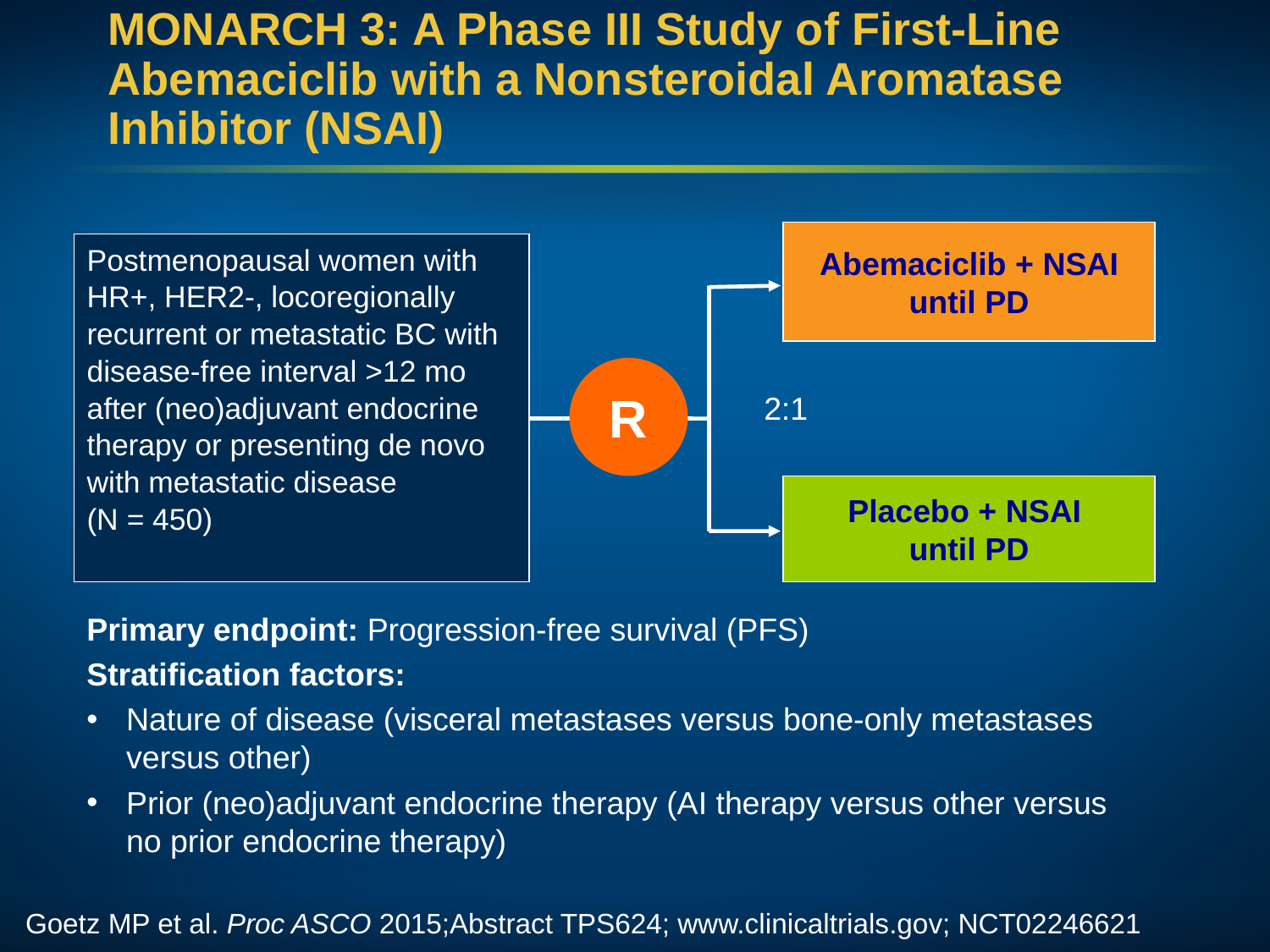

# MONARCH 3: A Phase III Study of First-Line Abemaciclib with a Nonsteroidal Aromatase Inhibitor (NSAI)
Abemaciclib + NSAI until PD
| Postmenopausal women with HR+, HER2-, locoregionally recurrent or metastatic BC with disease-free interval >12 mo after (neo)adjuvant endocrine therapy or presenting de novo with metastatic disease (N = 450) |
| --- |

R
2:1

Placebo + NSAI
until PD

Primary endpoint: Progression-free survival (PFS)
Stratification factors:
Nature of disease (visceral metastases versus bone-only metastases versus other)
Prior (neo)adjuvant endocrine therapy (AI therapy versus other versus no prior endocrine therapy)
Goetz MP et al. Proc ASCO 2015;Abstract TPS624; www.clinicaltrials.gov; NCT02246621